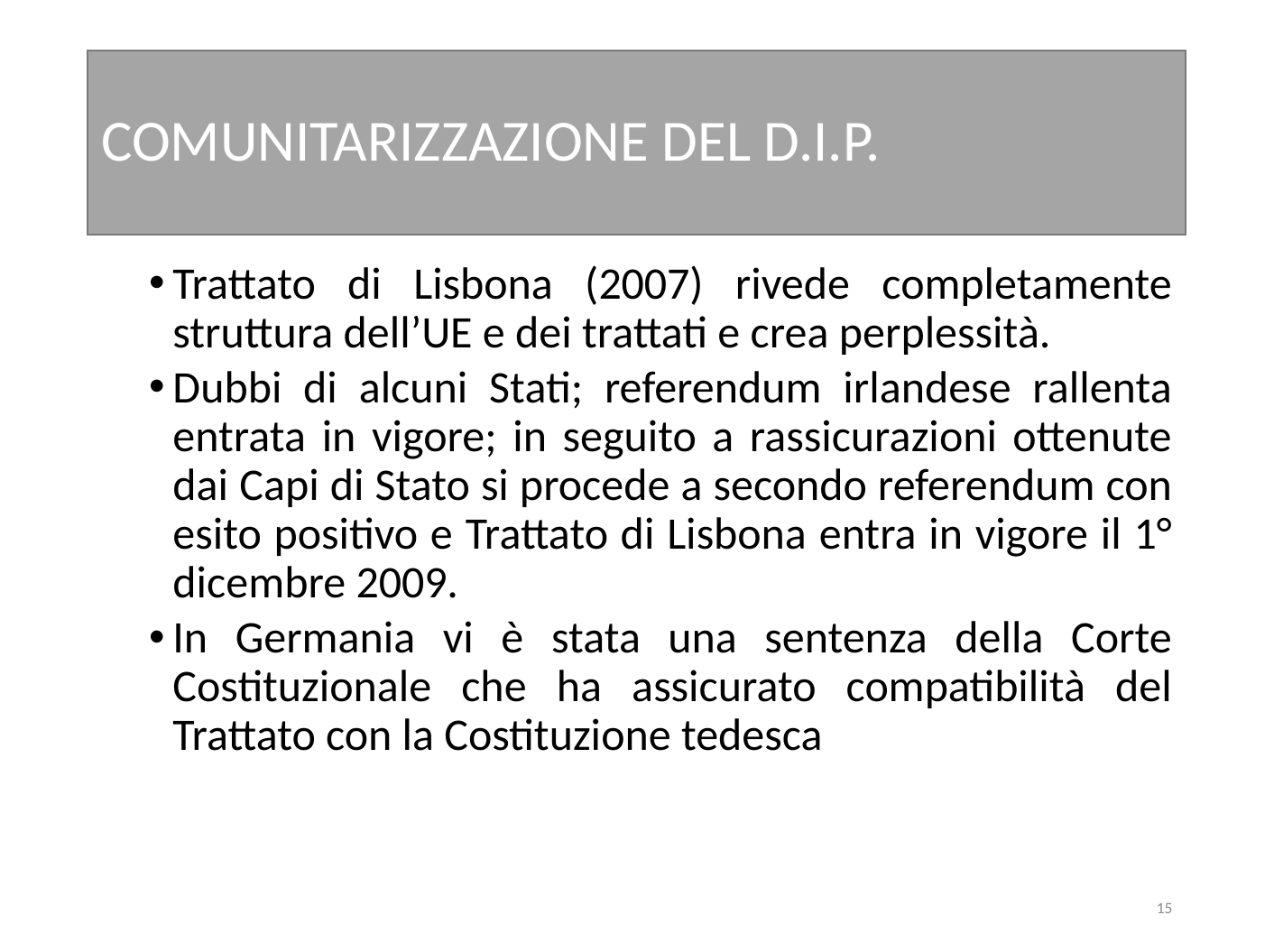

# COMUNITARIZZAZIONE DEL D.I.P.
Trattato di Lisbona (2007) rivede completamente struttura dell’UE e dei trattati e crea perplessità.
Dubbi di alcuni Stati; referendum irlandese rallenta entrata in vigore; in seguito a rassicurazioni ottenute dai Capi di Stato si procede a secondo referendum con esito positivo e Trattato di Lisbona entra in vigore il 1° dicembre 2009.
In Germania vi è stata una sentenza della Corte Costituzionale che ha assicurato compatibilità del Trattato con la Costituzione tedesca
15